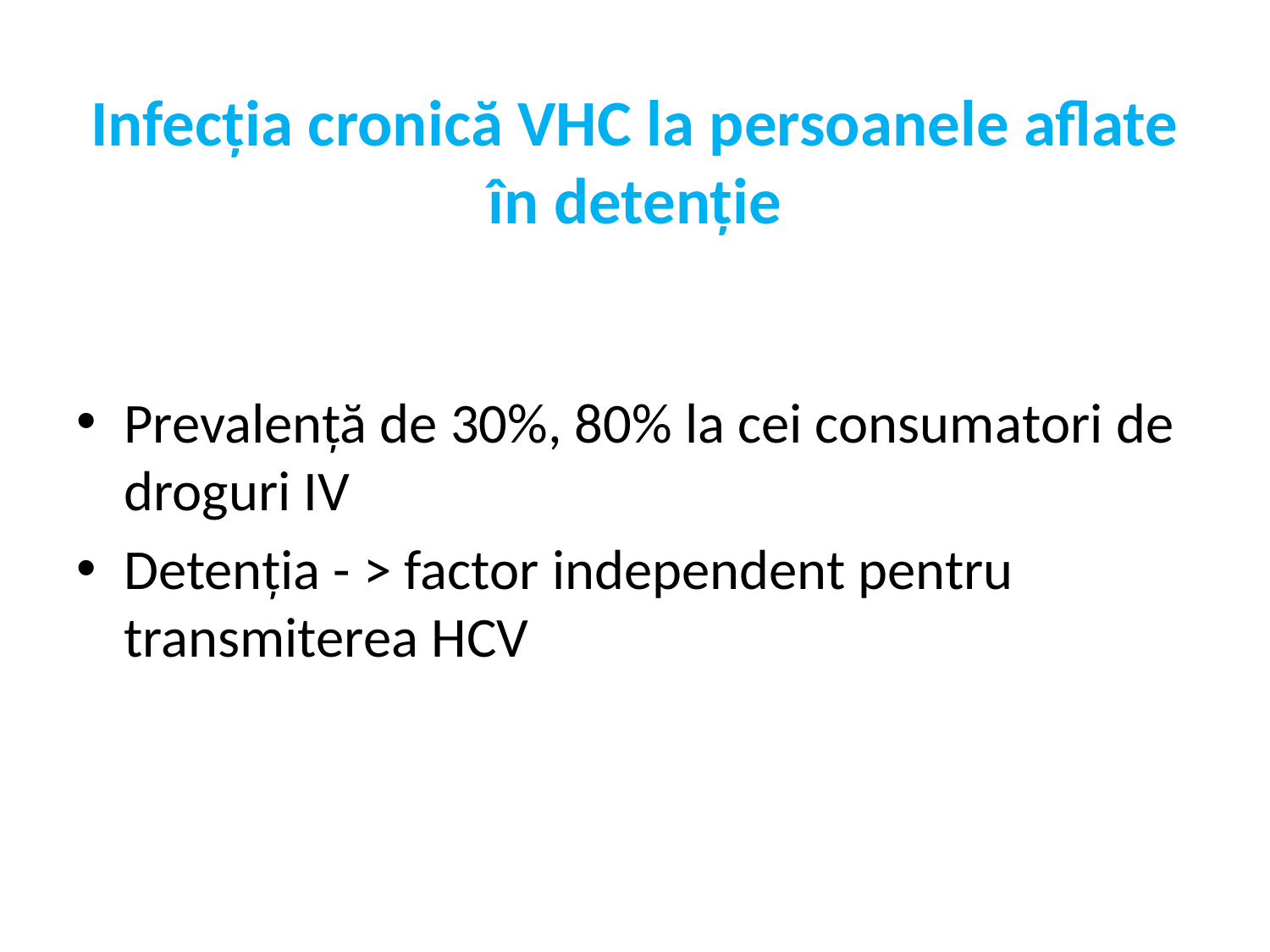

# Infecția cronică VHC la persoanele aflate în detenție

Prevalență de 30%, 80% la cei consumatori de droguri IV
Detenția - > factor independent pentru transmiterea HCV